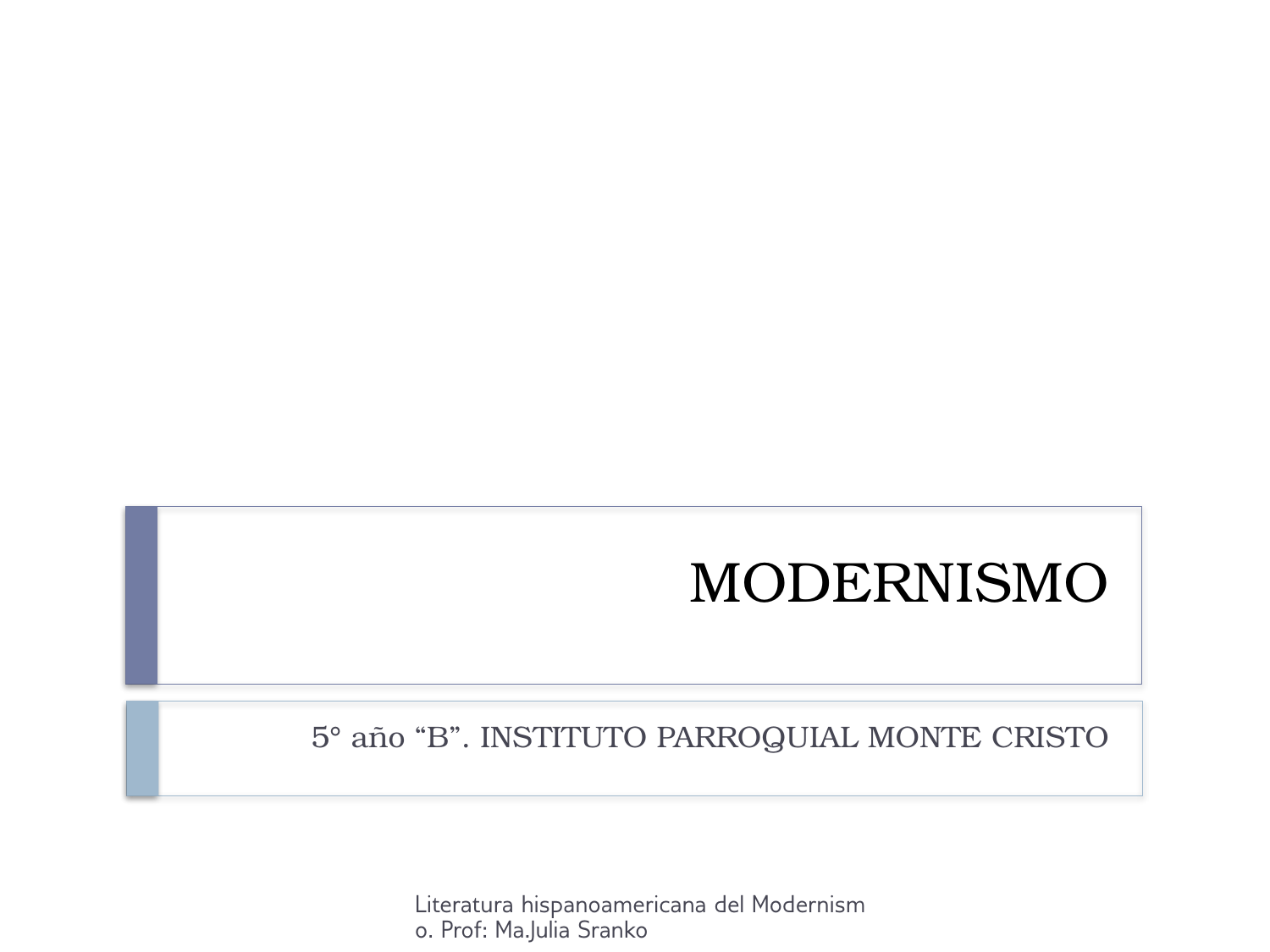

# MODERNISMO
5° año “B”. INSTITUTO PARROQUIAL MONTE CRISTO
Literatura hispanoamericana del Modernismo. Prof: Ma.Julia Sranko